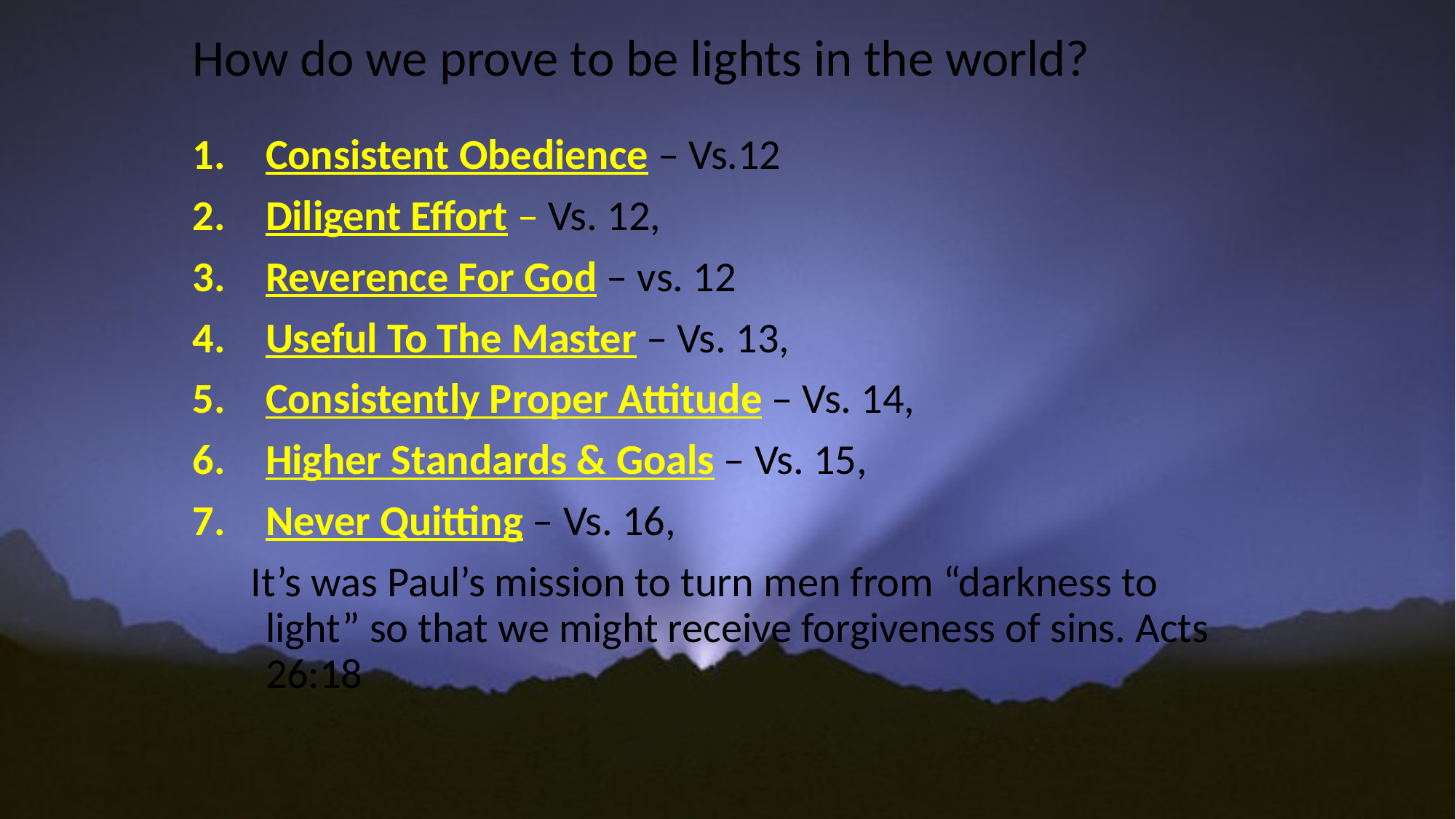

# How do we prove to be lights in the world?
Consistent Obedience – Vs.12
Diligent Effort – Vs. 12,
Reverence For God – vs. 12
Useful To The Master – Vs. 13,
Consistently Proper Attitude – Vs. 14,
Higher Standards & Goals – Vs. 15,
Never Quitting – Vs. 16,
      It’s was Paul’s mission to turn men from “darkness to light” so that we might receive forgiveness of sins. Acts 26:18